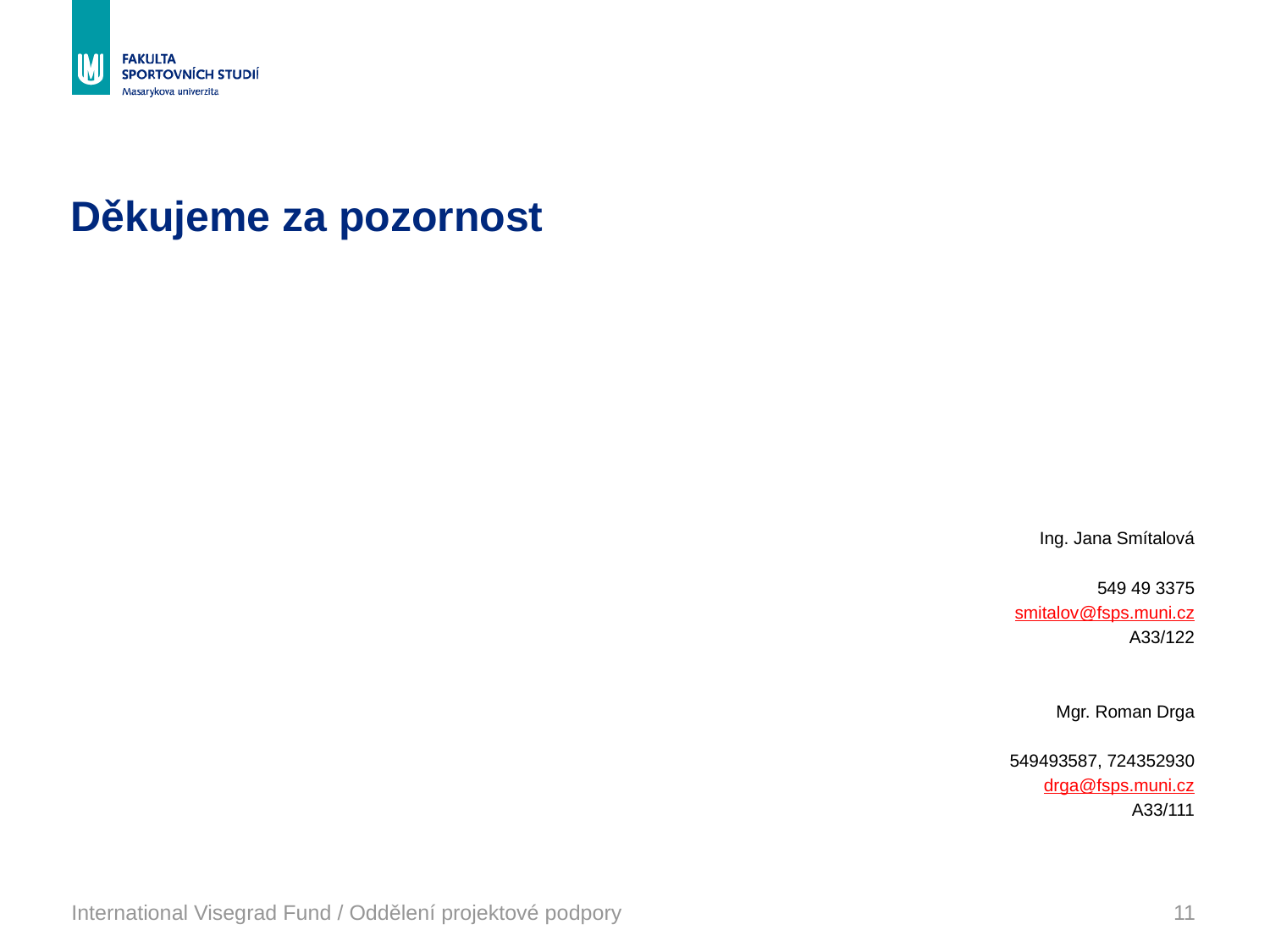

# Děkujeme za pozornost

Ing. Jana Smítalová

549 49 3375
smitalov@fsps.muni.cz
A33/122

Mgr. Roman Drga

549493587, 724352930
drga@fsps.muni.cz
A33/111
International Visegrad Fund / Oddělení projektové podpory
11